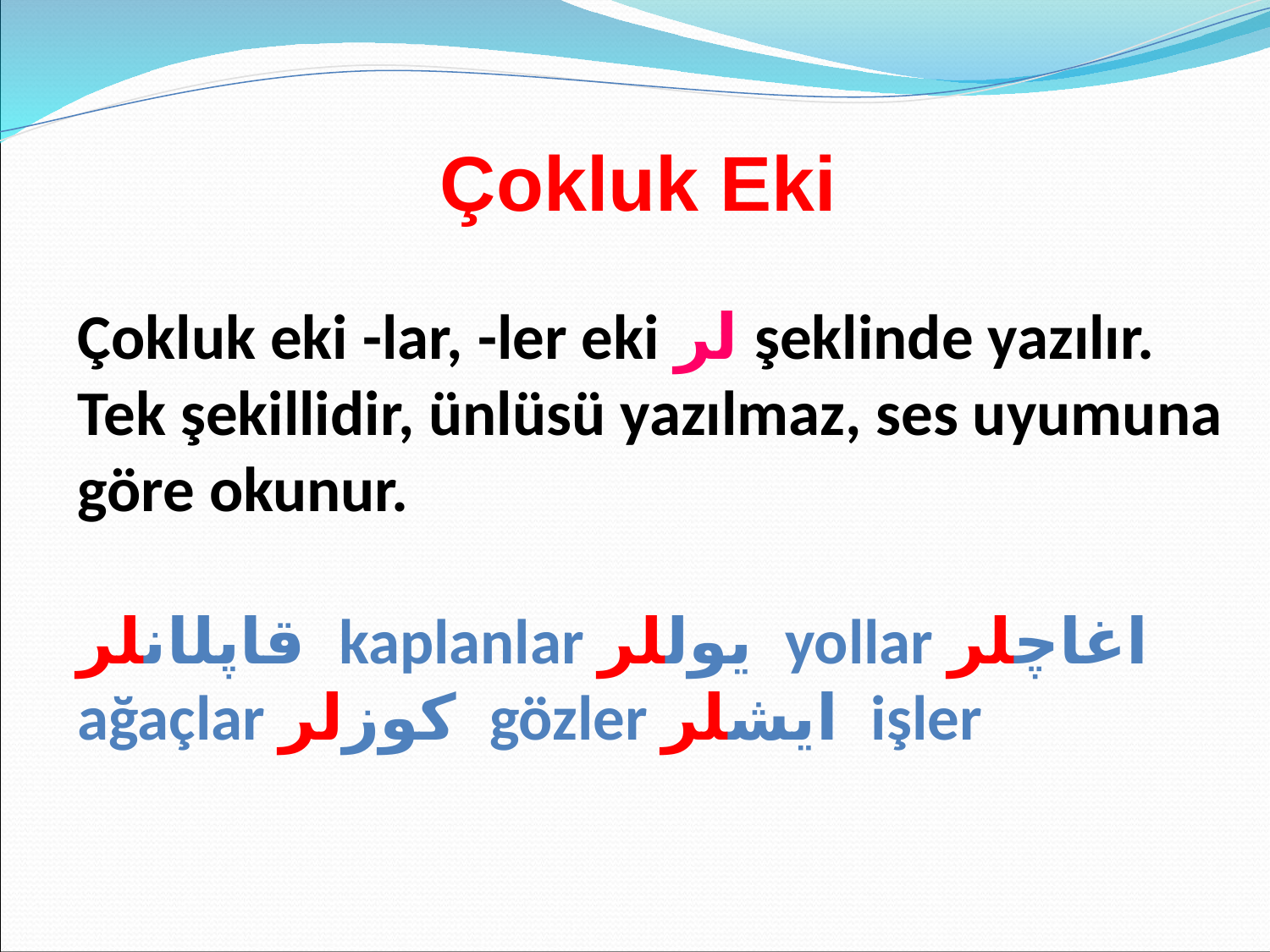

Çokluk Eki
Çokluk eki -lar, -ler eki لر şeklinde yazılır. Tek şekillidir, ünlüsü yazılmaz, ses uyumuna göre okunur.

قاپلانلر  kaplanlar يوللر  yollar اغاچلر  ağaçlar كوزلر  gözler ايشلر  işler